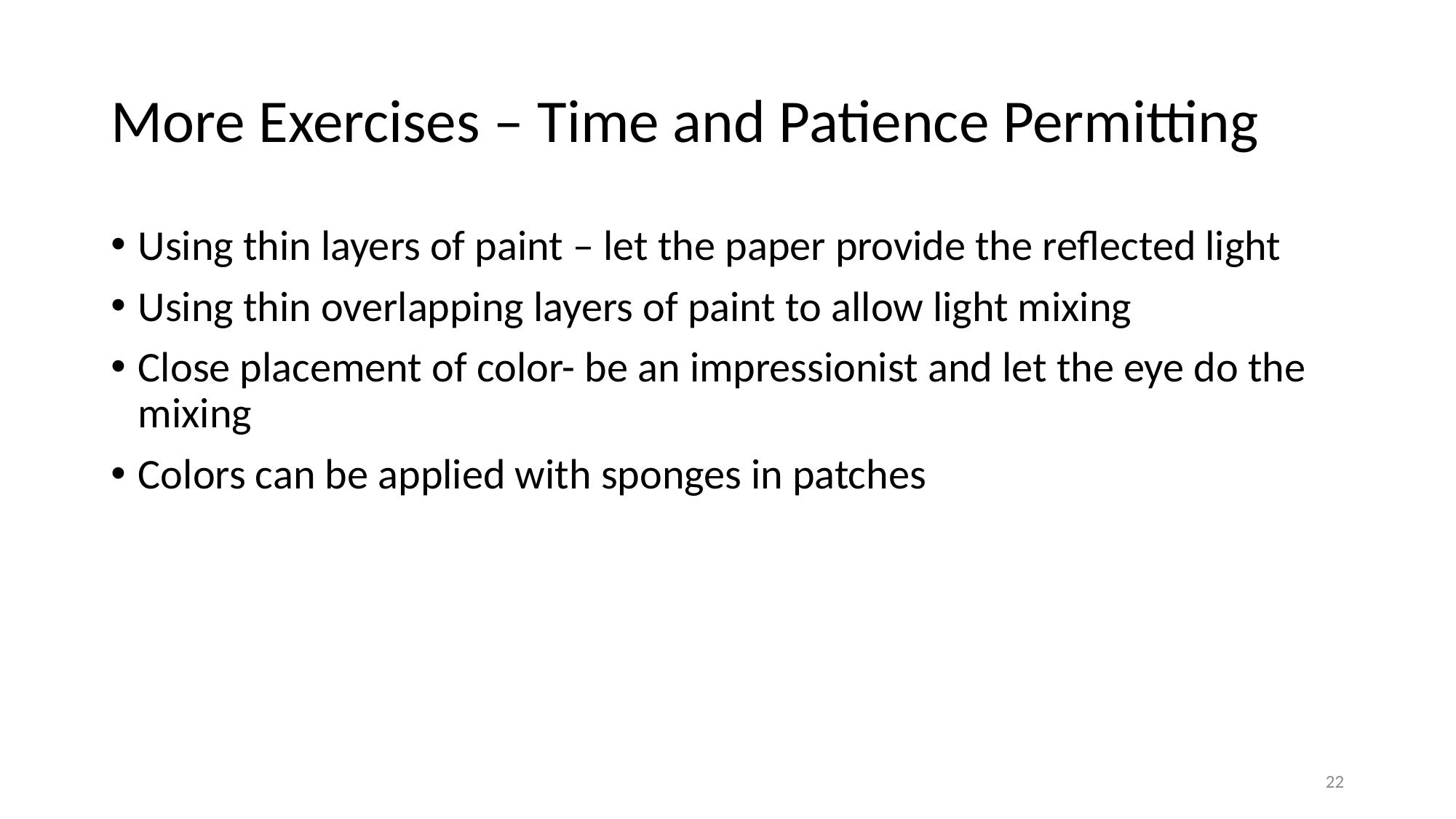

# More Exercises – Time and Patience Permitting
Using thin layers of paint – let the paper provide the reflected light
Using thin overlapping layers of paint to allow light mixing
Close placement of color- be an impressionist and let the eye do the mixing
Colors can be applied with sponges in patches

22